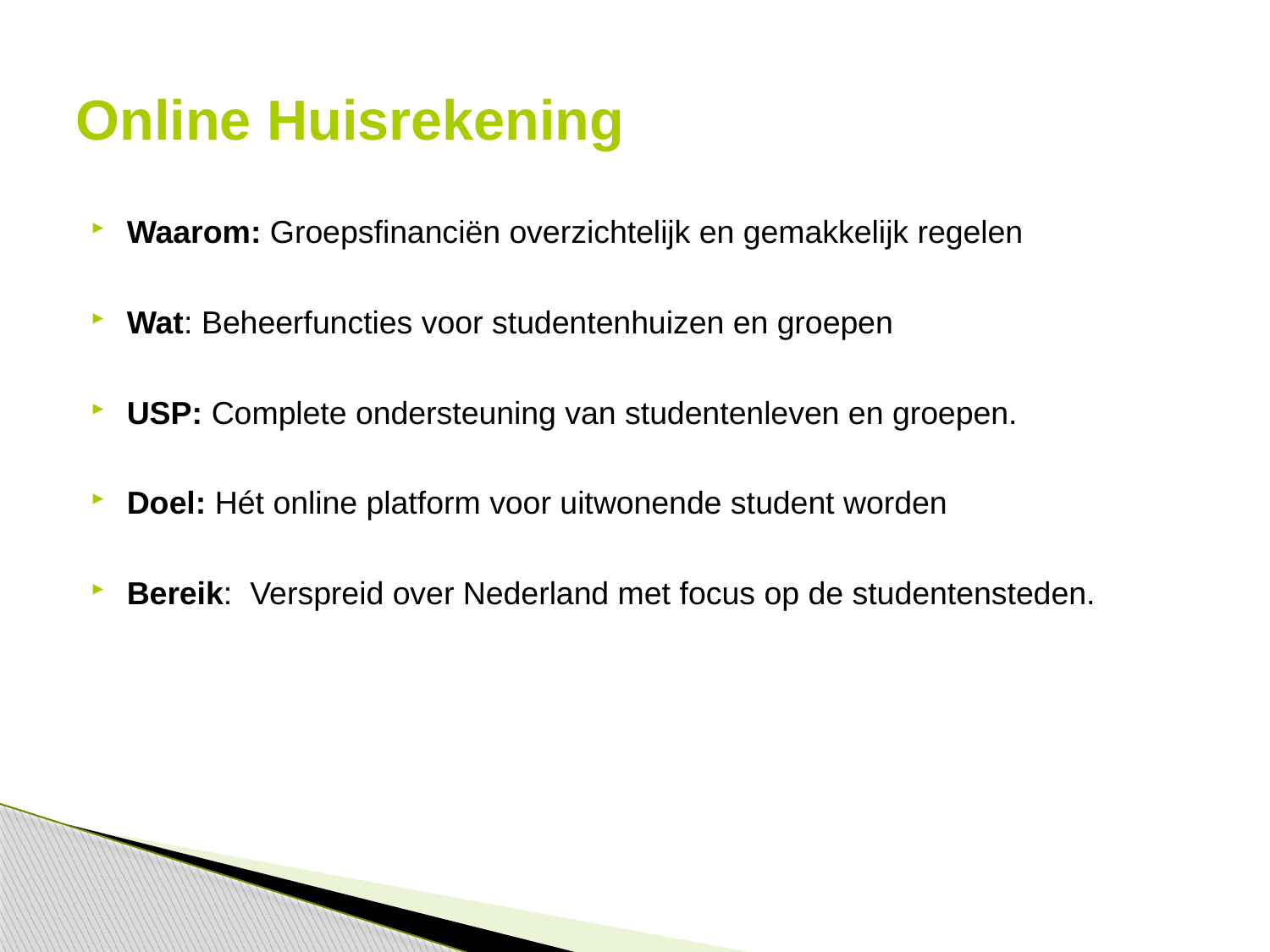

# Online Huisrekening
Waarom: Groepsfinanciën overzichtelijk en gemakkelijk regelen

Wat: Beheerfuncties voor studentenhuizen en groepen

USP: Complete ondersteuning van studentenleven en groepen.

Doel: Hét online platform voor uitwonende student worden

Bereik:  Verspreid over Nederland met focus op de studentensteden.